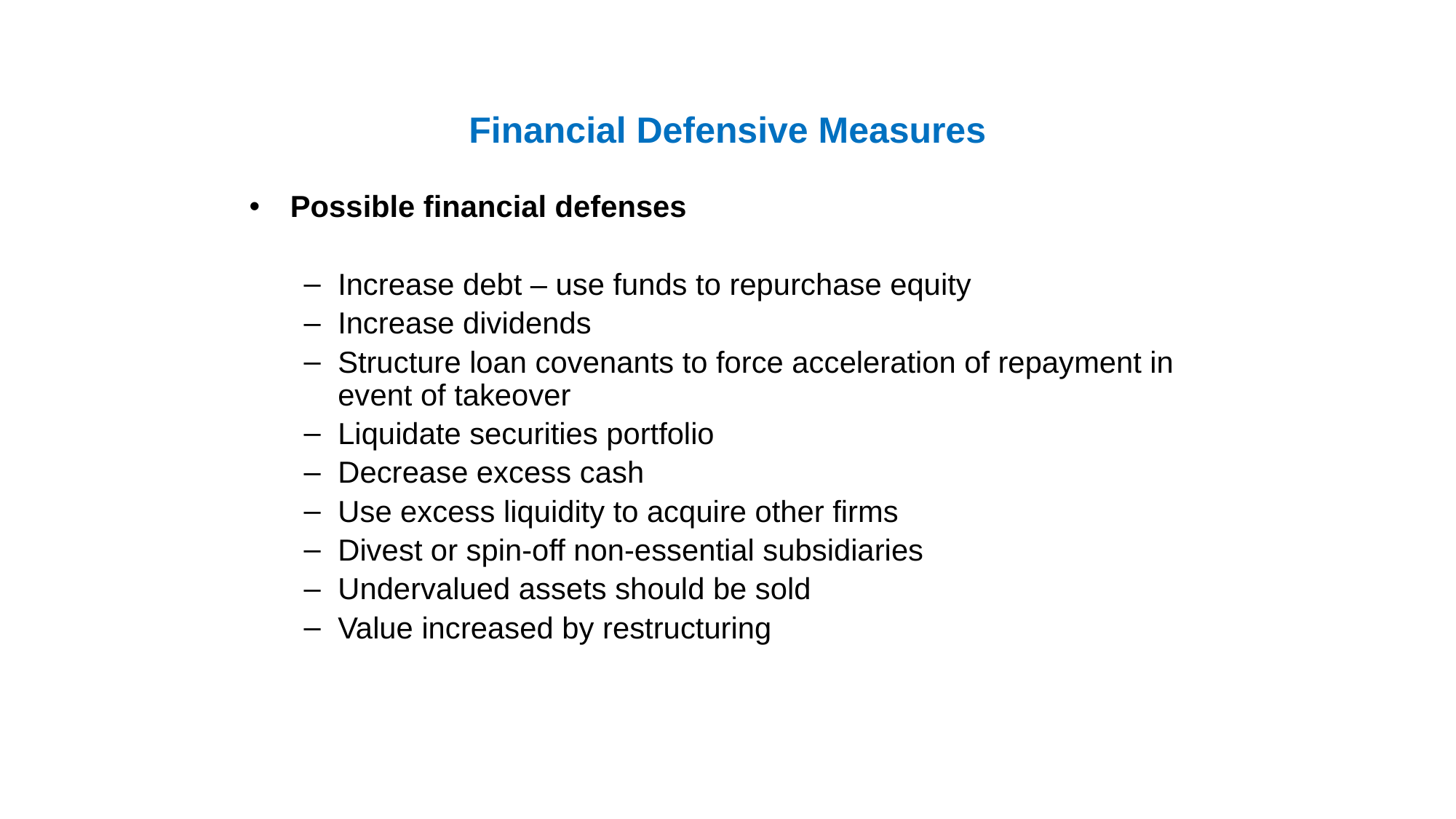

#
Financial Defensive Measures
Possible financial defenses

Increase debt – use funds to repurchase equity
Increase dividends
Structure loan covenants to force acceleration of repayment in event of takeover
Liquidate securities portfolio
Decrease excess cash
Use excess liquidity to acquire other firms
Divest or spin-off non-essential subsidiaries
Undervalued assets should be sold
Value increased by restructuring